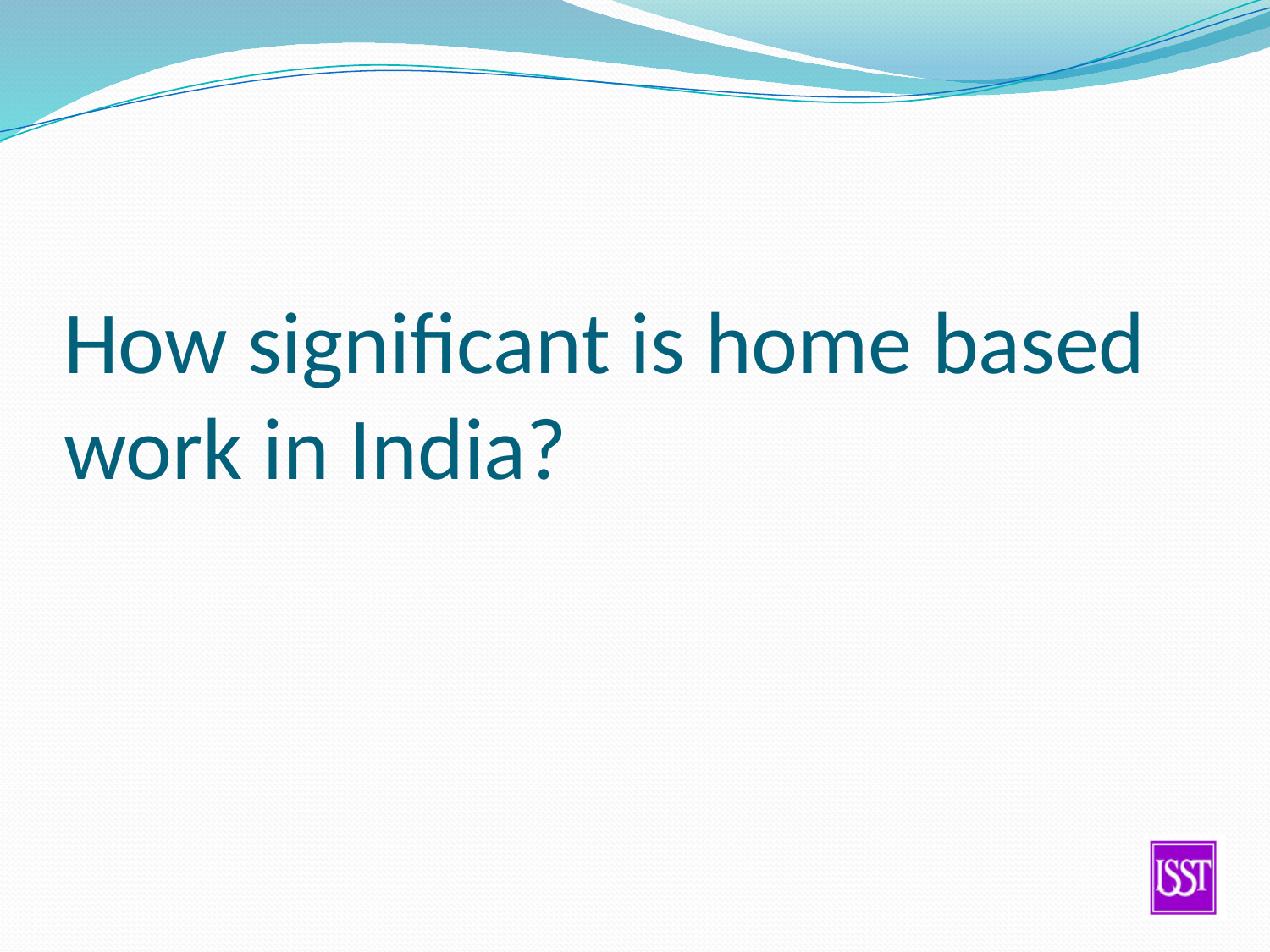

# How significant is home based work in India?